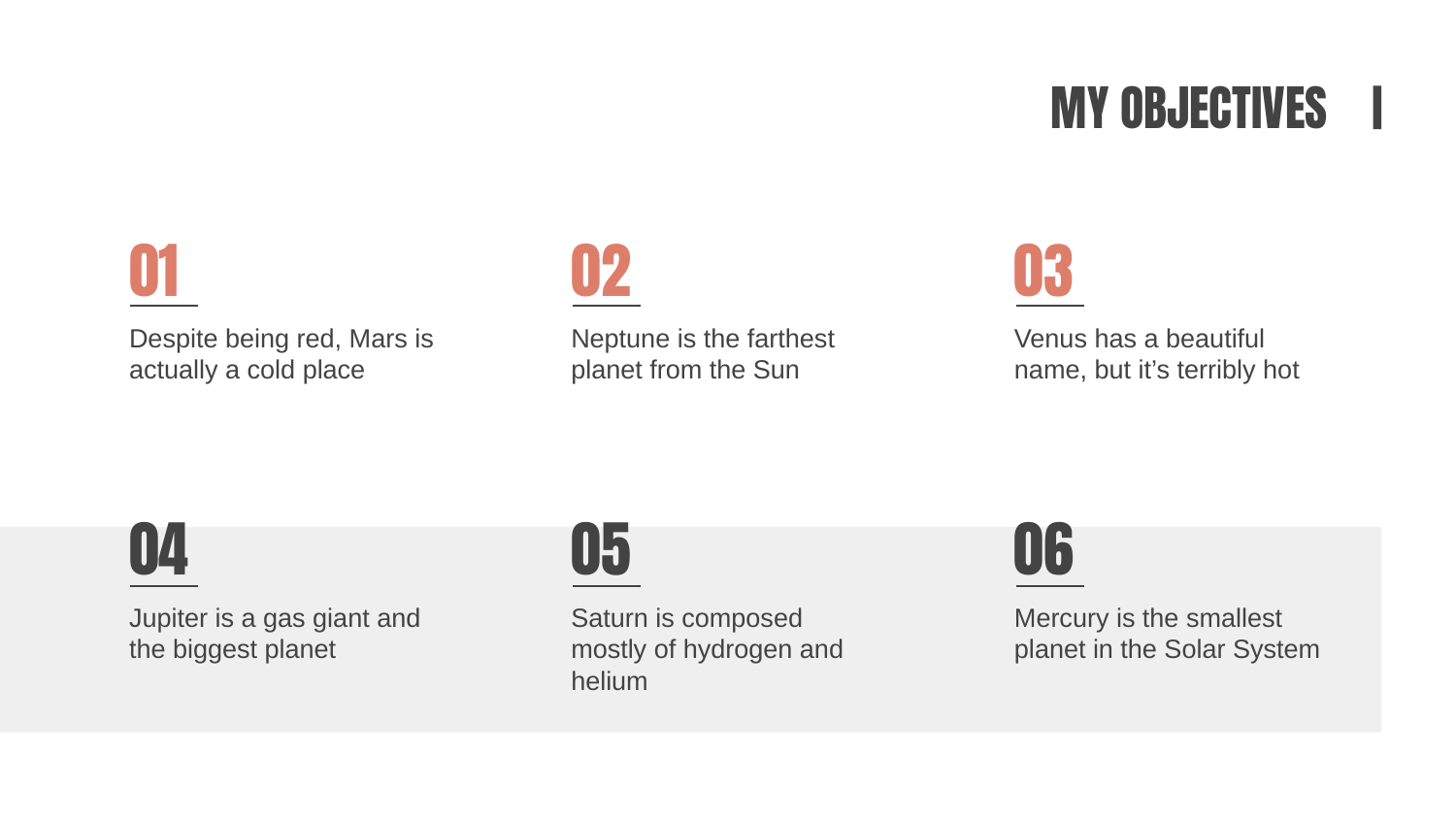

# MY OBJECTIVES
01
02
03
Despite being red, Mars is actually a cold place
Neptune is the farthest planet from the Sun
Venus has a beautiful name, but it’s terribly hot
04
05
06
Mercury is the smallest planet in the Solar System
Jupiter is a gas giant and the biggest planet
Saturn is composed mostly of hydrogen and helium